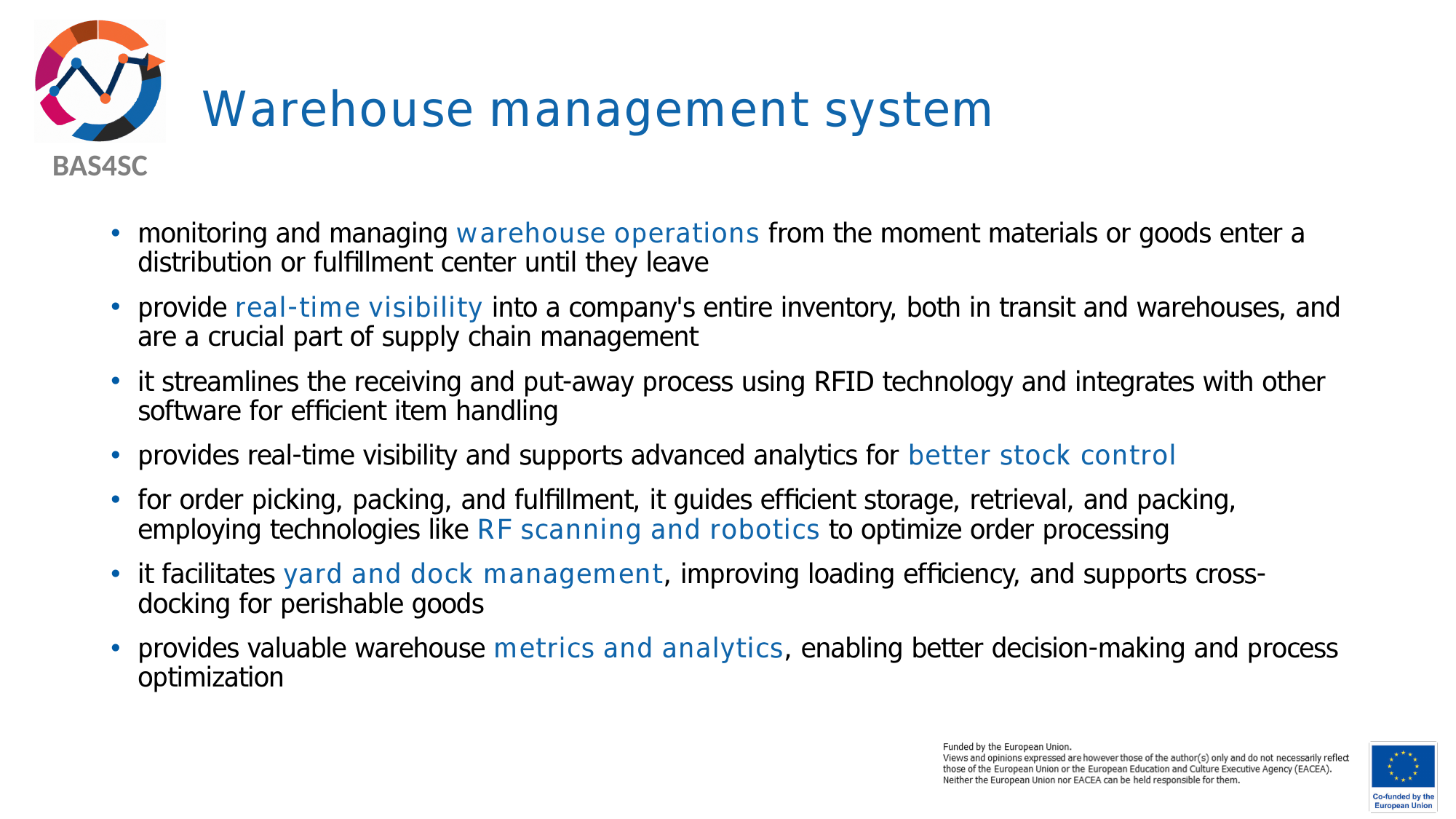

# Warehouse management system
monitoring and managing warehouse operations from the moment materials or goods enter a distribution or fulfillment center until they leave
provide real-time visibility into a company's entire inventory, both in transit and warehouses, and are a crucial part of supply chain management
it streamlines the receiving and put-away process using RFID technology and integrates with other software for efficient item handling
provides real-time visibility and supports advanced analytics for better stock control
for order picking, packing, and fulfillment, it guides efficient storage, retrieval, and packing, employing technologies like RF scanning and robotics to optimize order processing
it facilitates yard and dock management, improving loading efficiency, and supports cross-docking for perishable goods
provides valuable warehouse metrics and analytics, enabling better decision-making and process optimization